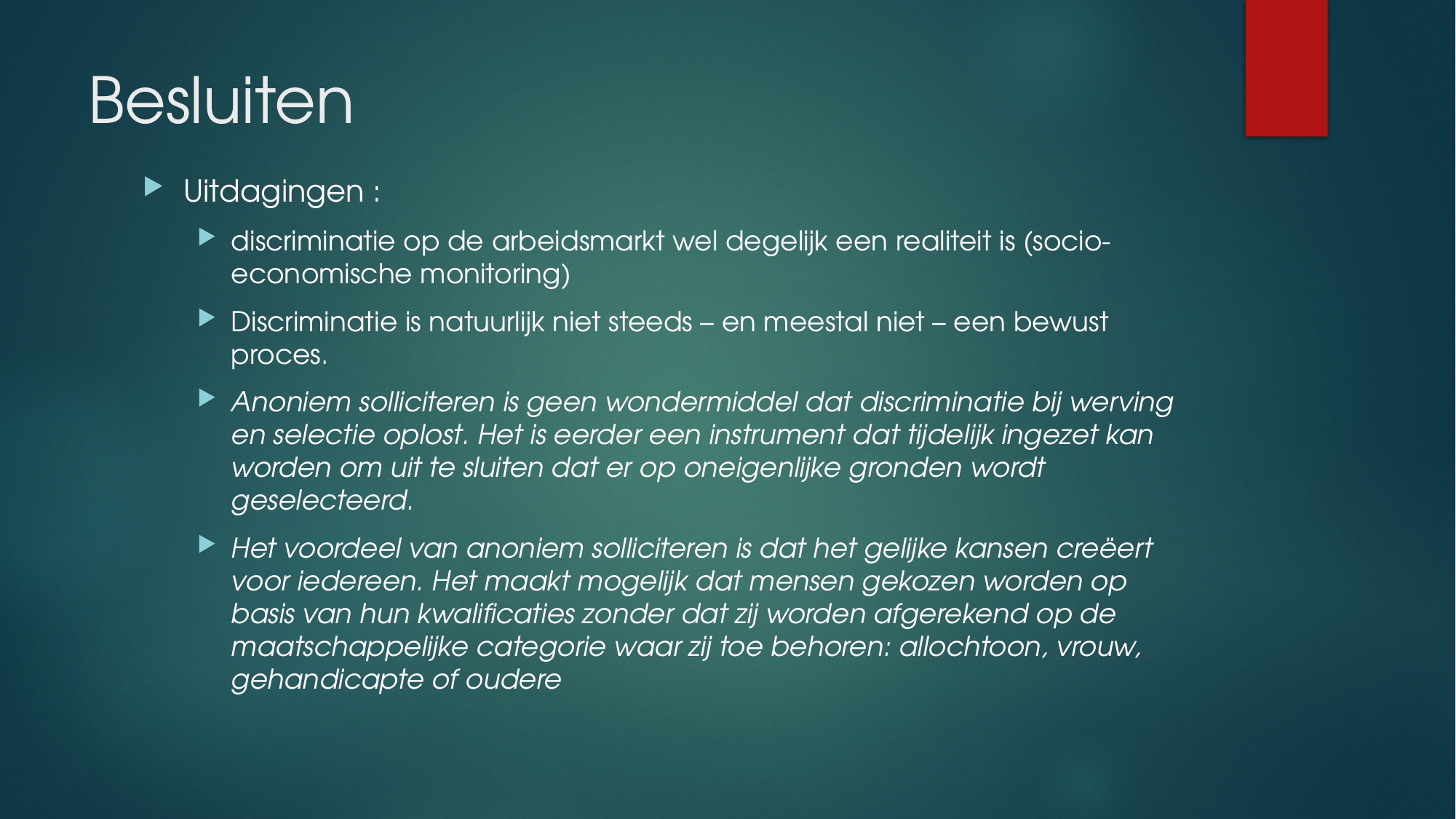

# Besluiten
Uitdagingen :
discriminatie op de arbeidsmarkt wel degelijk een realiteit is (socio-economische monitoring)
Discriminatie is natuurlijk niet steeds – en meestal niet – een bewust proces.
Anoniem solliciteren is geen wondermiddel dat discriminatie bij werving en selectie oplost. Het is eerder een instrument dat tijdelijk ingezet kan worden om uit te sluiten dat er op oneigenlijke gronden wordt geselecteerd.
Het voordeel van anoniem solliciteren is dat het gelijke kansen creëert voor iedereen. Het maakt mogelijk dat mensen gekozen worden op basis van hun kwalificaties zonder dat zij worden afgerekend op de maatschappelijke categorie waar zij toe behoren: allochtoon, vrouw, gehandicapte of oudere